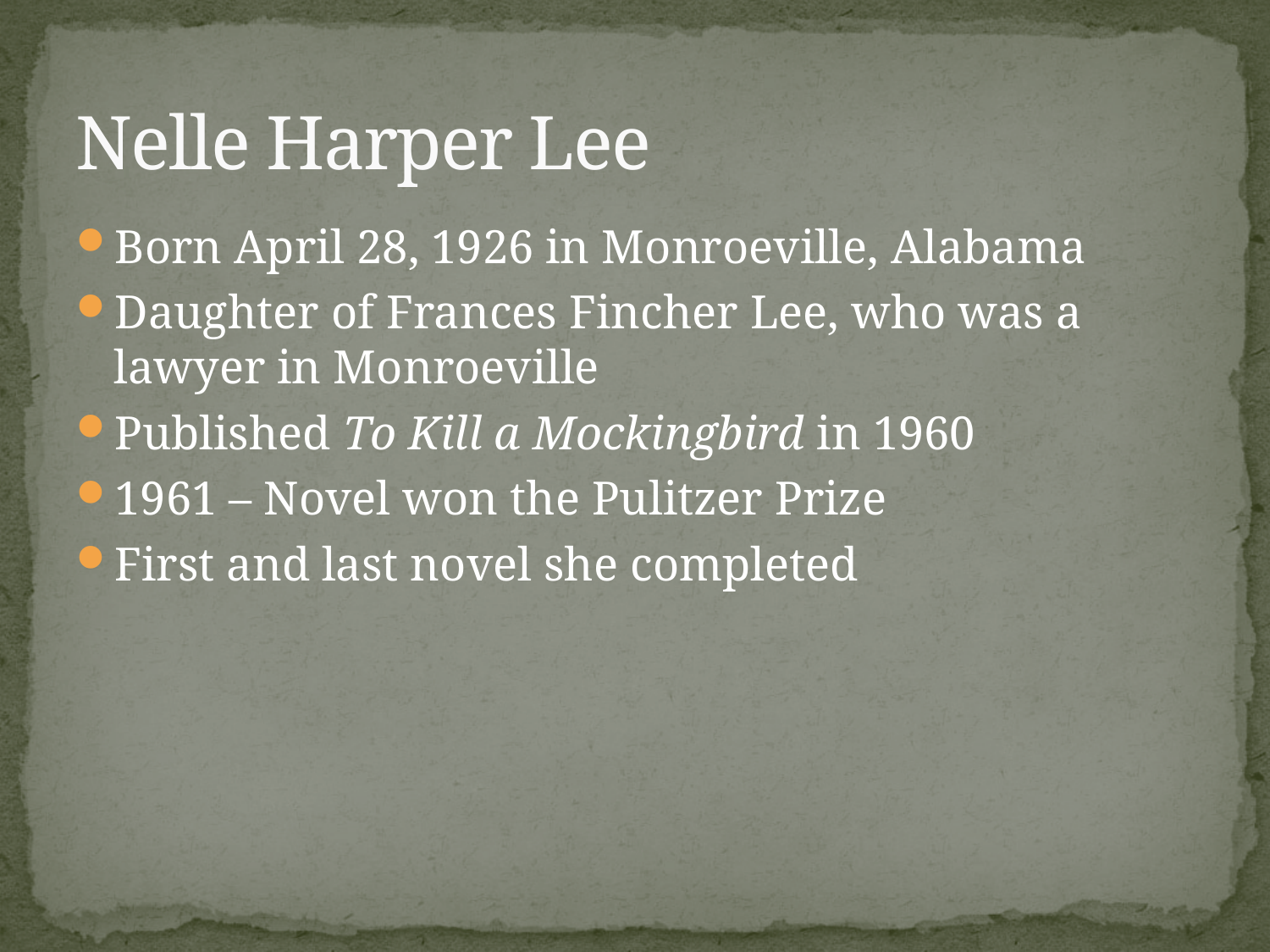

# Nelle Harper Lee
Born April 28, 1926 in Monroeville, Alabama
Daughter of Frances Fincher Lee, who was a lawyer in Monroeville
Published To Kill a Mockingbird in 1960
1961 – Novel won the Pulitzer Prize
First and last novel she completed